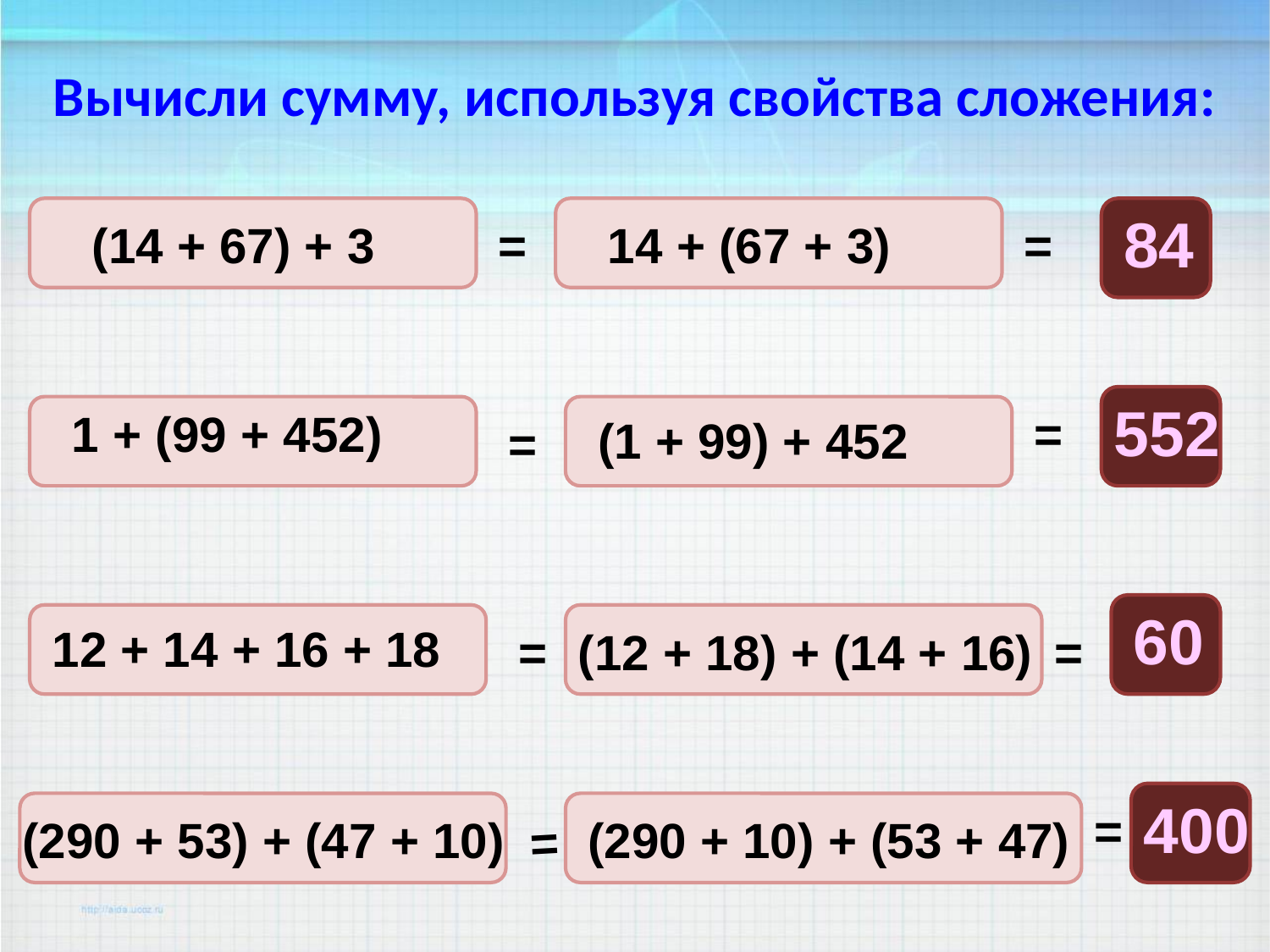

# Вычисли сумму, используя свойства сложения:

84
(14 + 67) + 3
=
14 + (67 + 3)
=

552

1 + (99 + 452)

=
(1 + 99) + 452
=

60

12 + 14 + 16 + 18
=
(12 + 18) + (14 + 16)
=

400

=
(290 + 53) + (47 + 10)
(290 + 10) + (53 + 47)
=